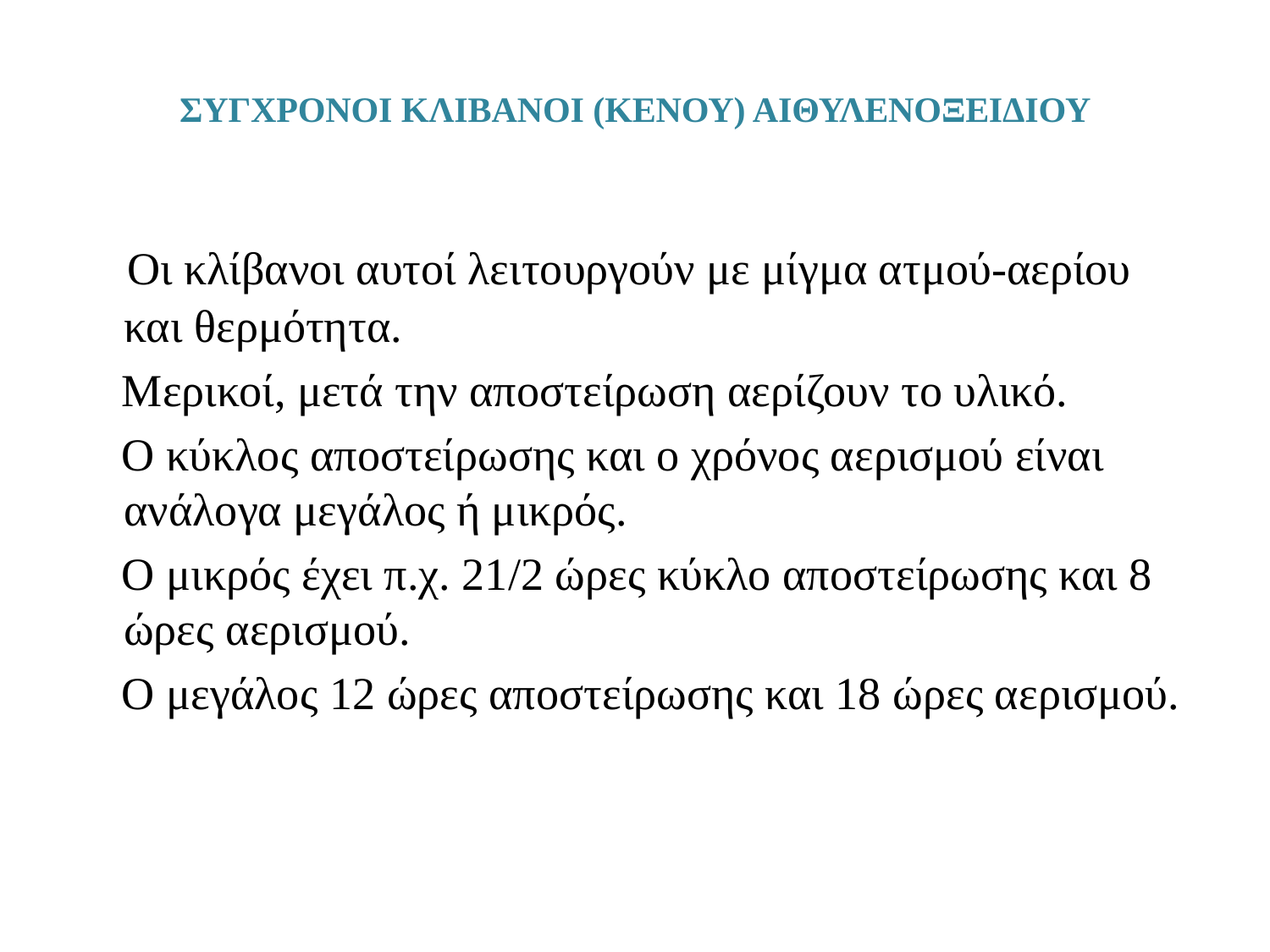

# ΣΥΓΧΡΟΝΟΙ ΚΛΙΒΑΝΟΙ (ΚΕΝΟΥ) ΑΙΘΥΛΕΝΟΞΕΙΔΙΟΥ
    Οι κλίβανοι αυτοί λειτουργούν με μίγμα ατμού-αερίου και θερμότητα.
    Μερικοί, μετά την αποστείρωση αερίζουν το υλικό.
    Ο κύκλος αποστείρωσης και ο χρόνος αερισμού είναι ανάλογα μεγάλος ή μικρός.
    Ο μικρός έχει π.χ. 21/2 ώρες κύκλο αποστείρωσης και 8 ώρες αερισμού.
    Ο μεγάλος 12 ώρες αποστείρωσης και 18 ώρες αερισμού.